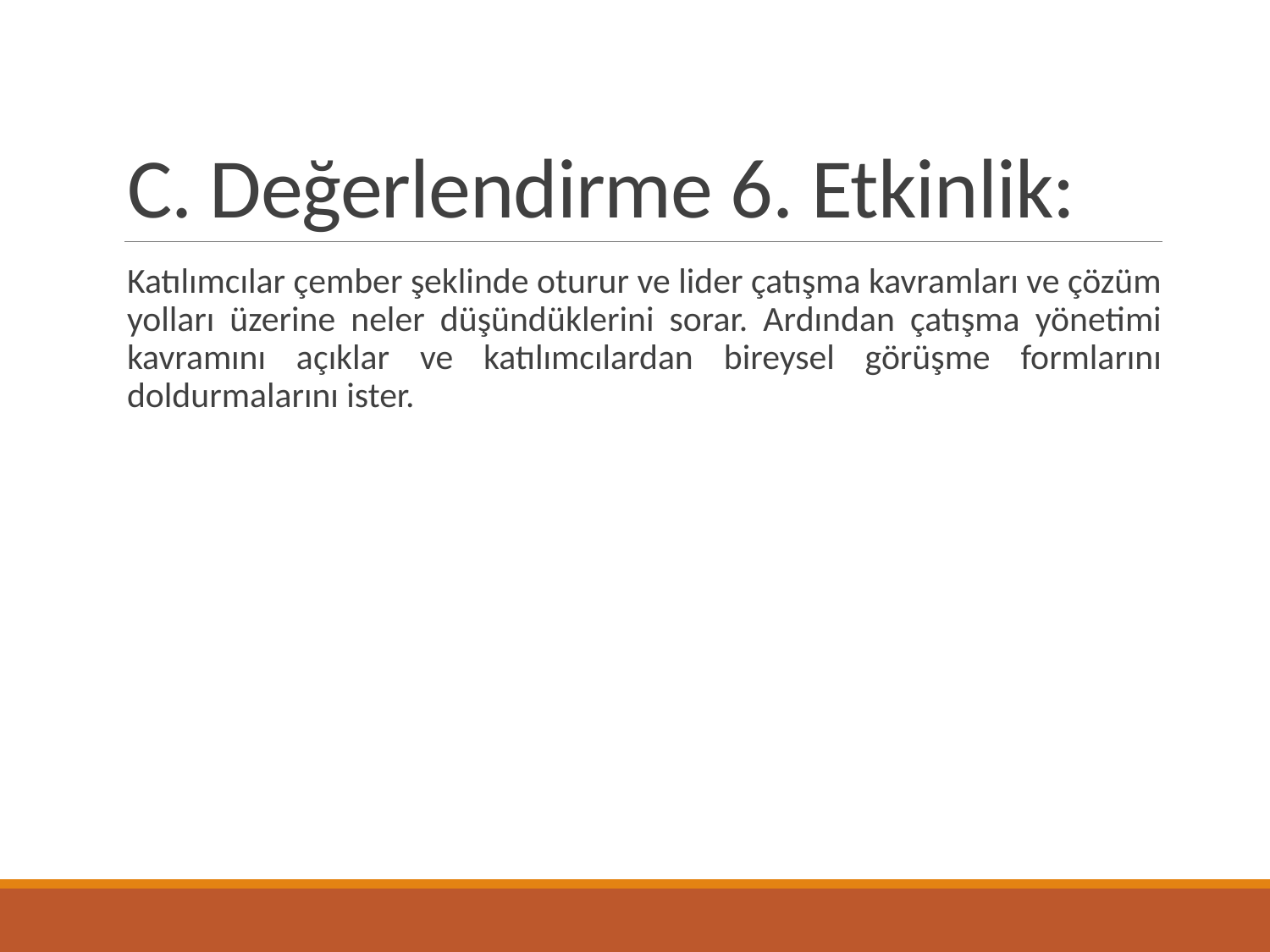

# C. Değerlendirme 6. Etkinlik:
Katılımcılar çember şeklinde oturur ve lider çatışma kavramları ve çözüm yolları üzerine neler düşündüklerini sorar. Ardından çatışma yönetimi kavramını açıklar ve katılımcılardan bireysel görüşme formlarını doldurmalarını ister.